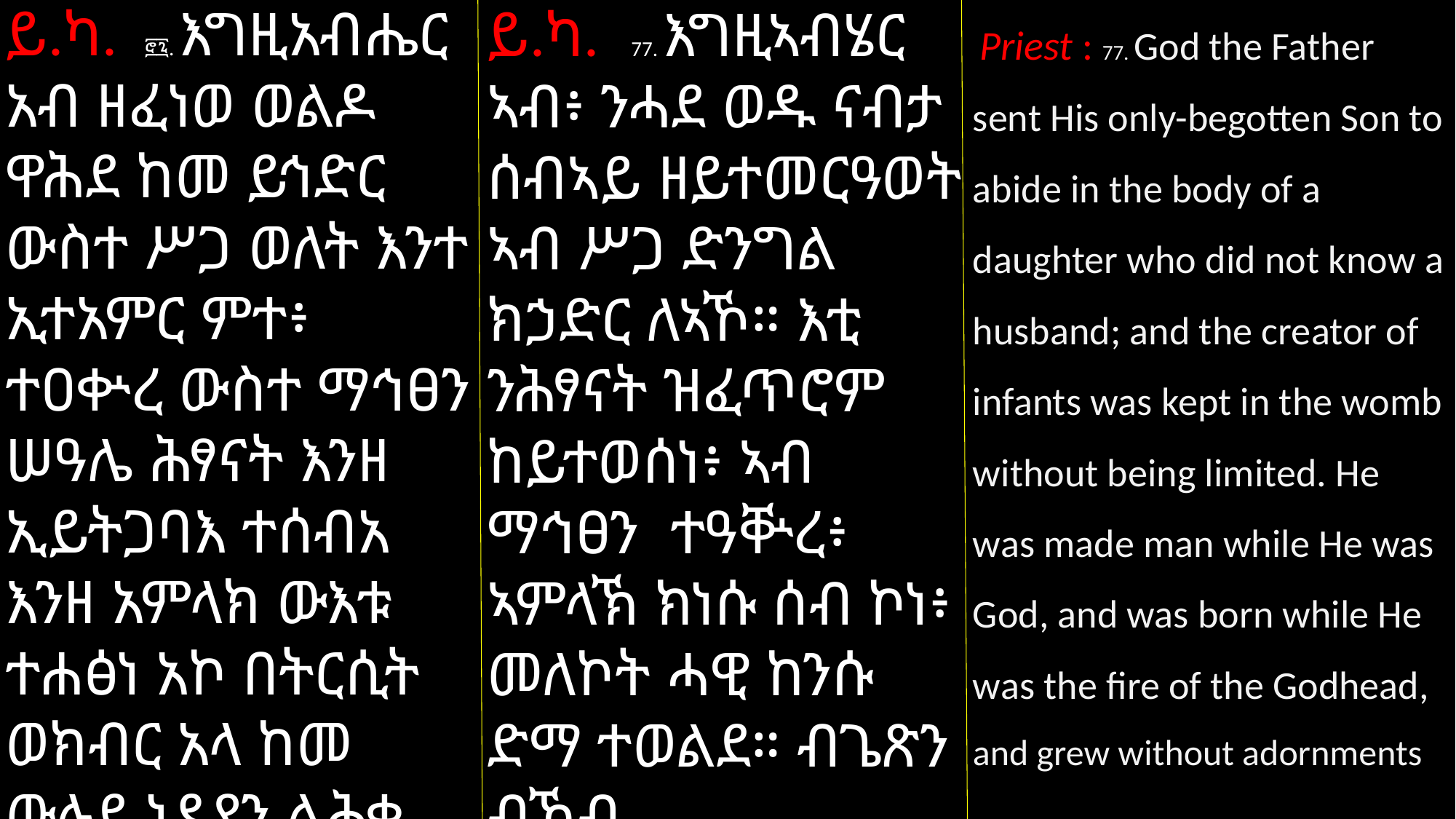

ይ.ካ.  ፸፯. እግዚአብሔር አብ ዘፈነወ ወልዶ ዋሕደ ከመ ይኅድር ውስተ ሥጋ ወለት እንተ ኢተአምር ምተ፥ ተዐቍረ ውስተ ማኅፀን ሠዓሌ ሕፃናት እንዘ ኢይትጋባእ ተሰብአ እንዘ አምላክ ውእቱ ተሐፅነ አኮ በትርሲት ወክብር አላ ከመ ውሉደ ነዳያን ልሕቀ በዐቢይ
 Priest : 77. God the Father sent His only-begotten Son to abide in the body of a daughter who did not know a husband; and the creator of infants was kept in the womb without being limited. He was made man while He was God, and was born while He was the fire of the Godhead, and grew without adornments
ይ.ካ.   77. እግዚኣብሄር ኣብ፥ ንሓደ ወዱ ናብታ ሰብኣይ ዘይተመርዓወት ኣብ ሥጋ ድንግል ክኃድር ለኣኾ። እቲ ንሕፃናት ዝፈጥሮም ከይተወሰነ፥ ኣብ ማኅፀን  ተዓቝረ፥ ኣምላኽ ክነሱ ሰብ ኮነ፥ መለኮት ሓዊ ከንሱ ድማ ተወልደ። ብጌጽን ብኽብ
ርን ዘይኮነ ከም ደቂ